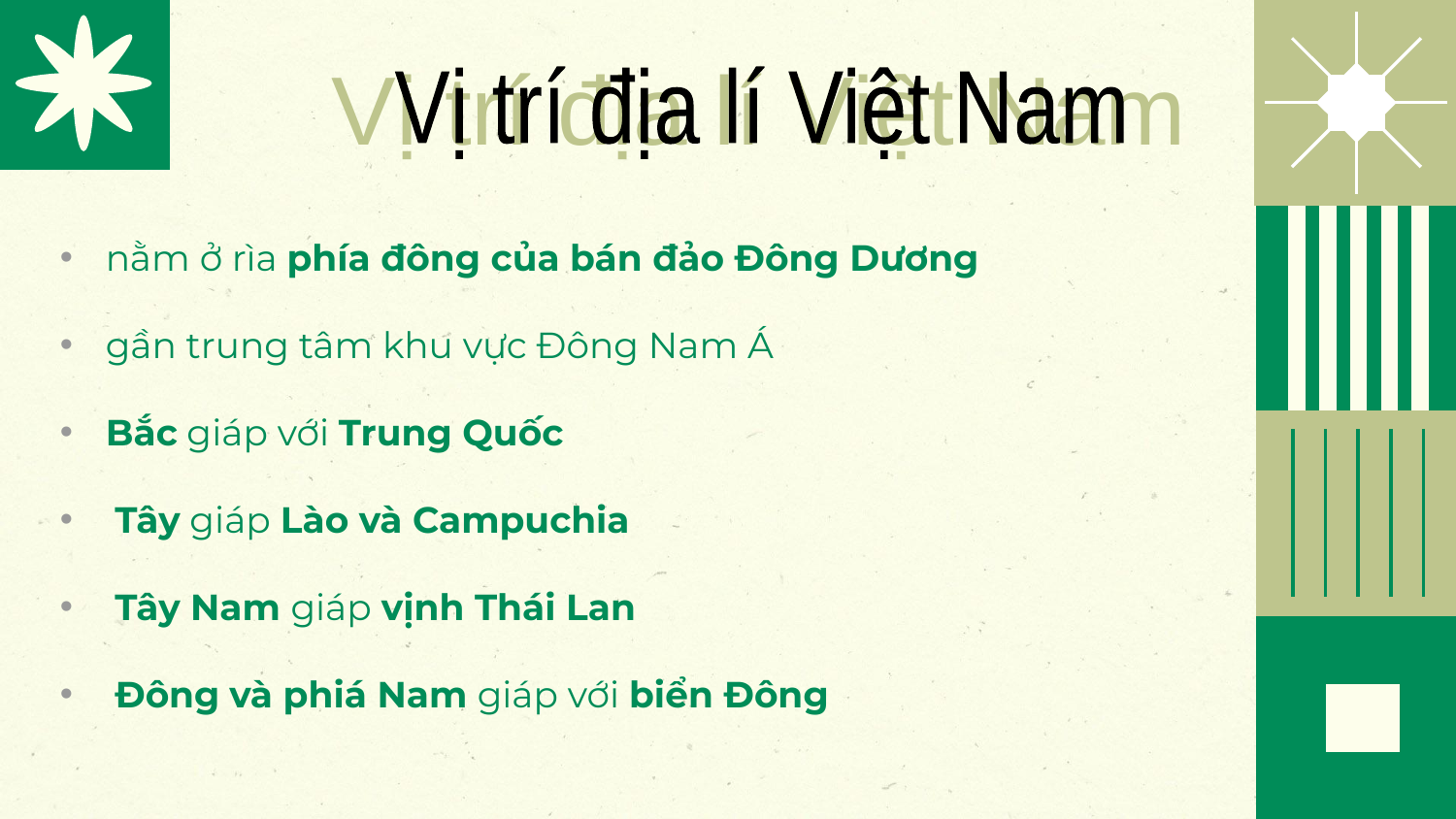

# Vị trí địa lí Việt Nam
Vị trí địa lí Việt Nam
nằm ở rìa phía đông của bán đảo Đông Dương
gần trung tâm khu vực Đông Nam Á
Bắc giáp với Trung Quốc
 Tây giáp Lào và Campuchia
 Tây Nam giáp vịnh Thái Lan
 Đông và phiá Nam giáp với biển Đông